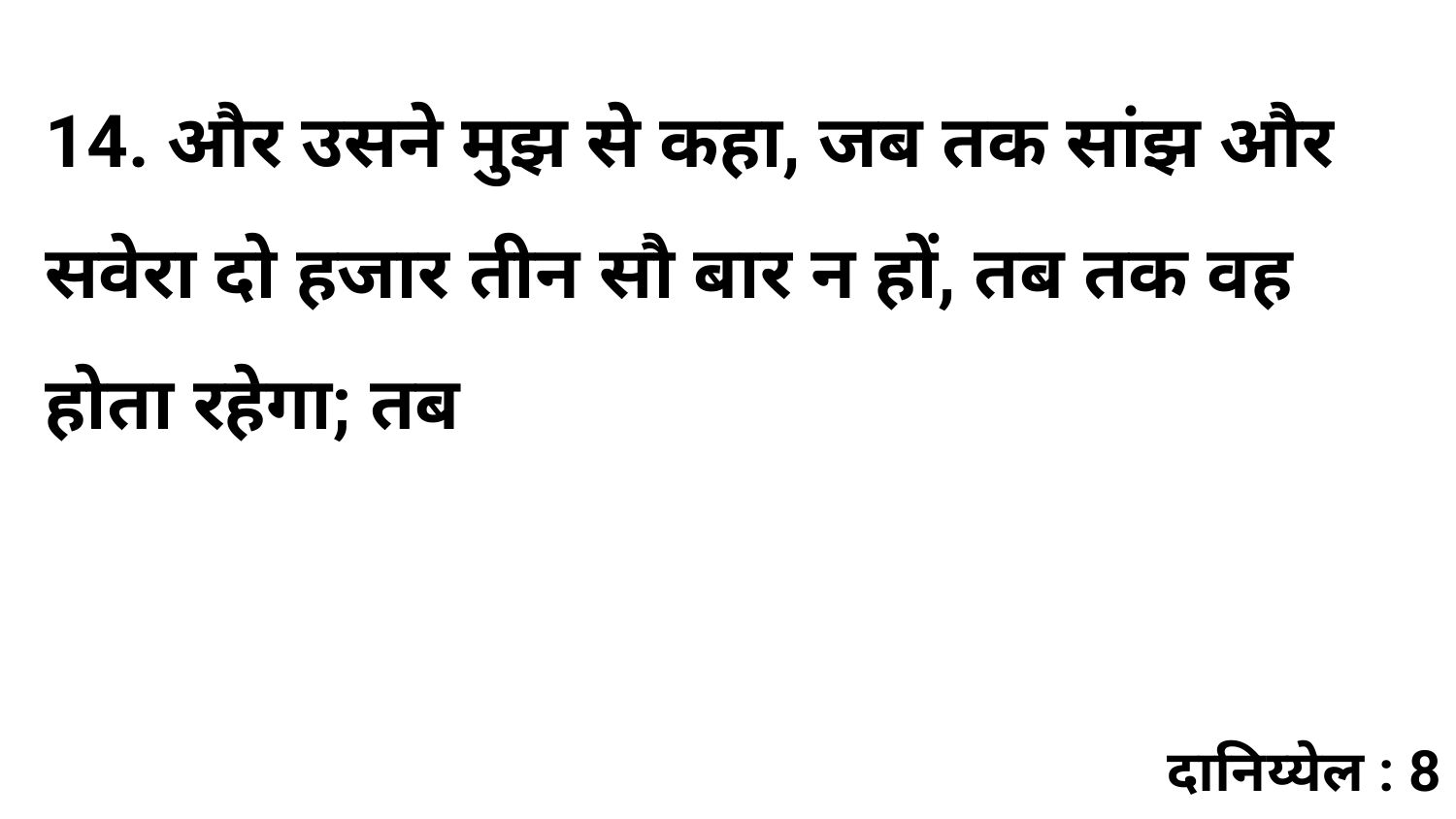

14. और उसने मुझ से कहा, जब तक सांझ और सवेरा दो हजार तीन सौ बार न हों, तब तक वह होता रहेगा; तब
दानिय्येल : 8